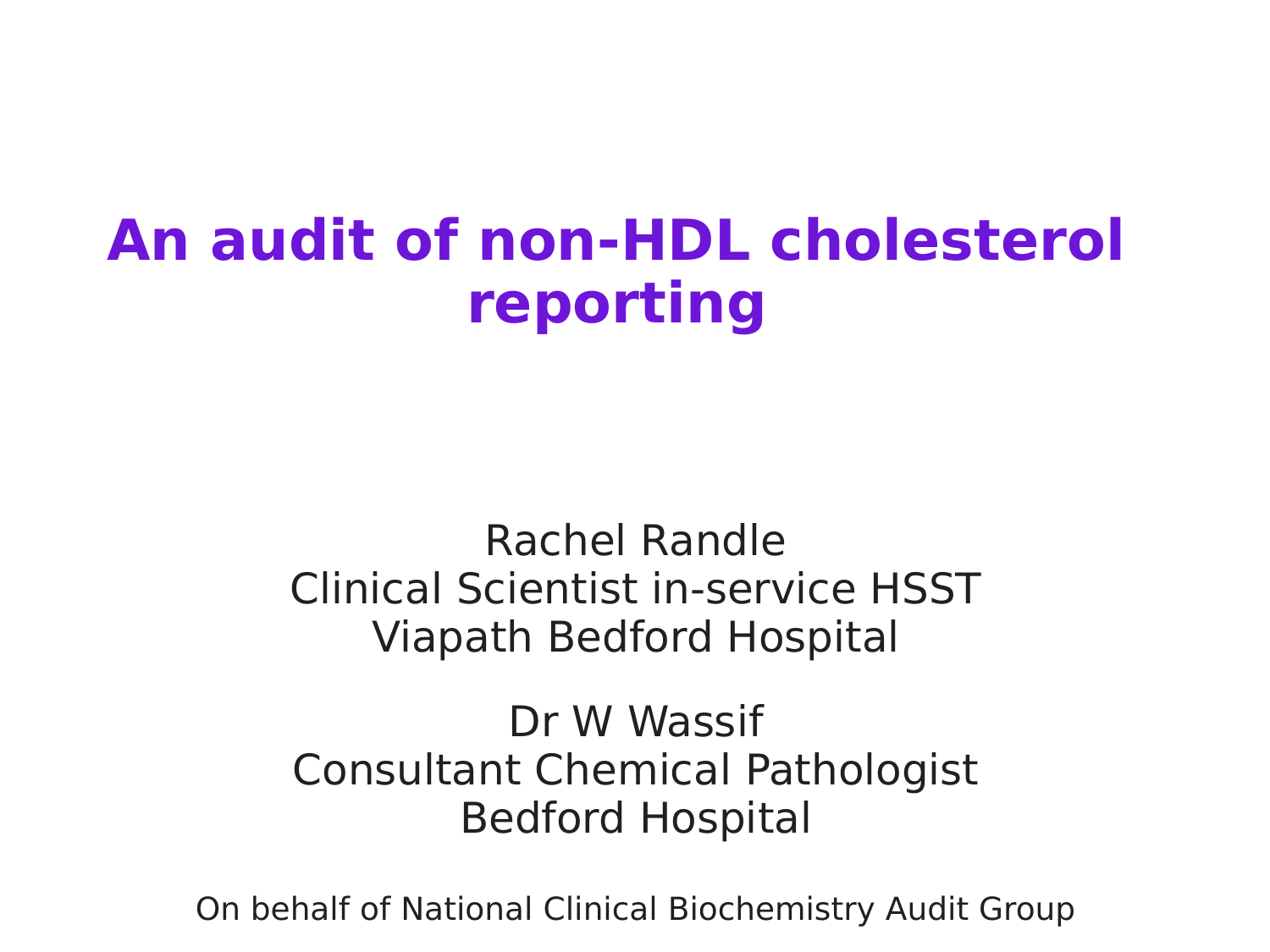

# An audit of non-HDL cholesterol reporting
Rachel Randle
Clinical Scientist in-service HSST
Viapath Bedford Hospital

Dr W Wassif
Consultant Chemical Pathologist
Bedford Hospital

On behalf of National Clinical Biochemistry Audit Group